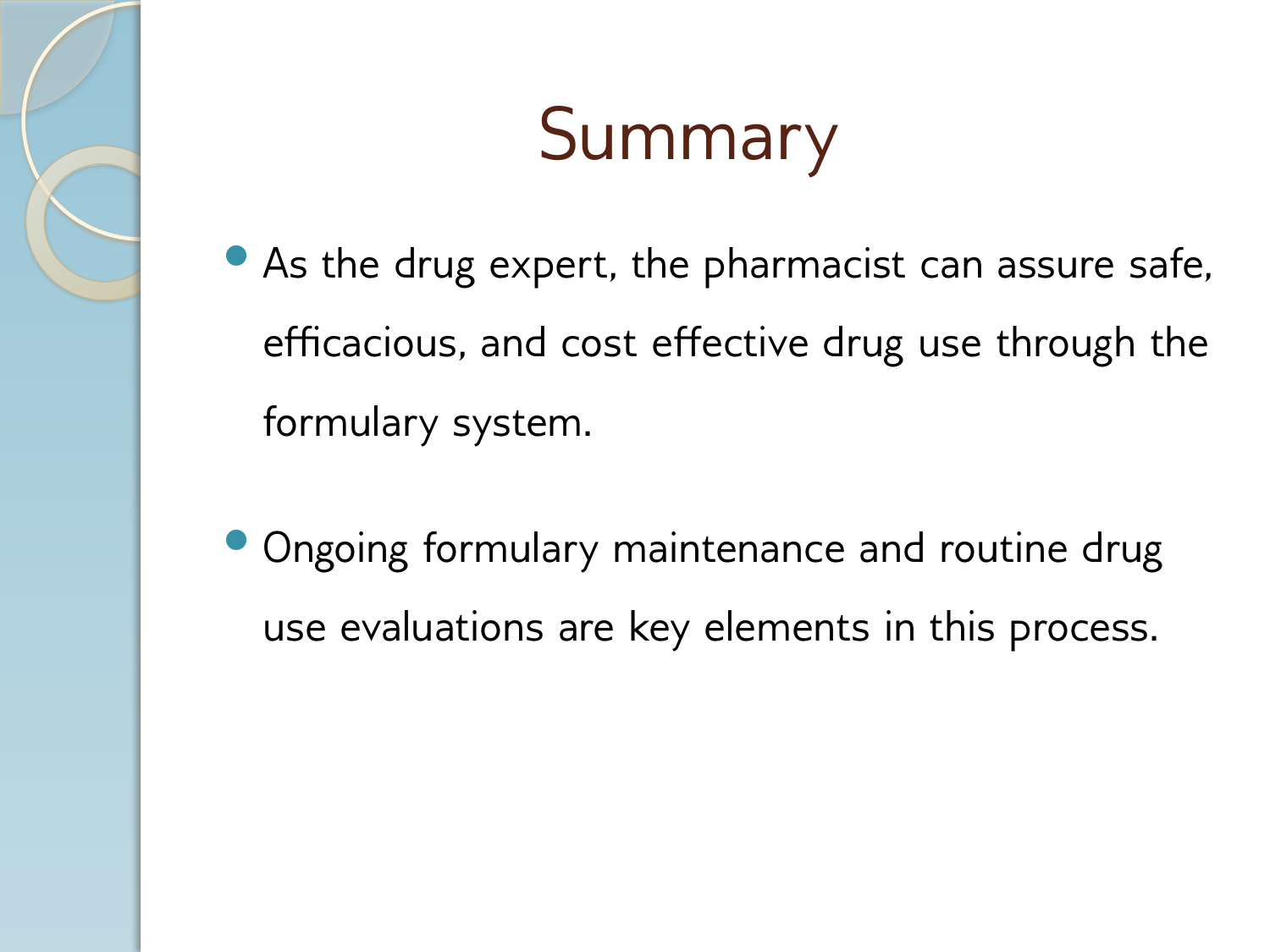

# Summary
As the drug expert, the pharmacist can assure safe, efficacious, and cost effective drug use through the formulary system.

Ongoing formulary maintenance and routine drug use evaluations are key elements in this process.